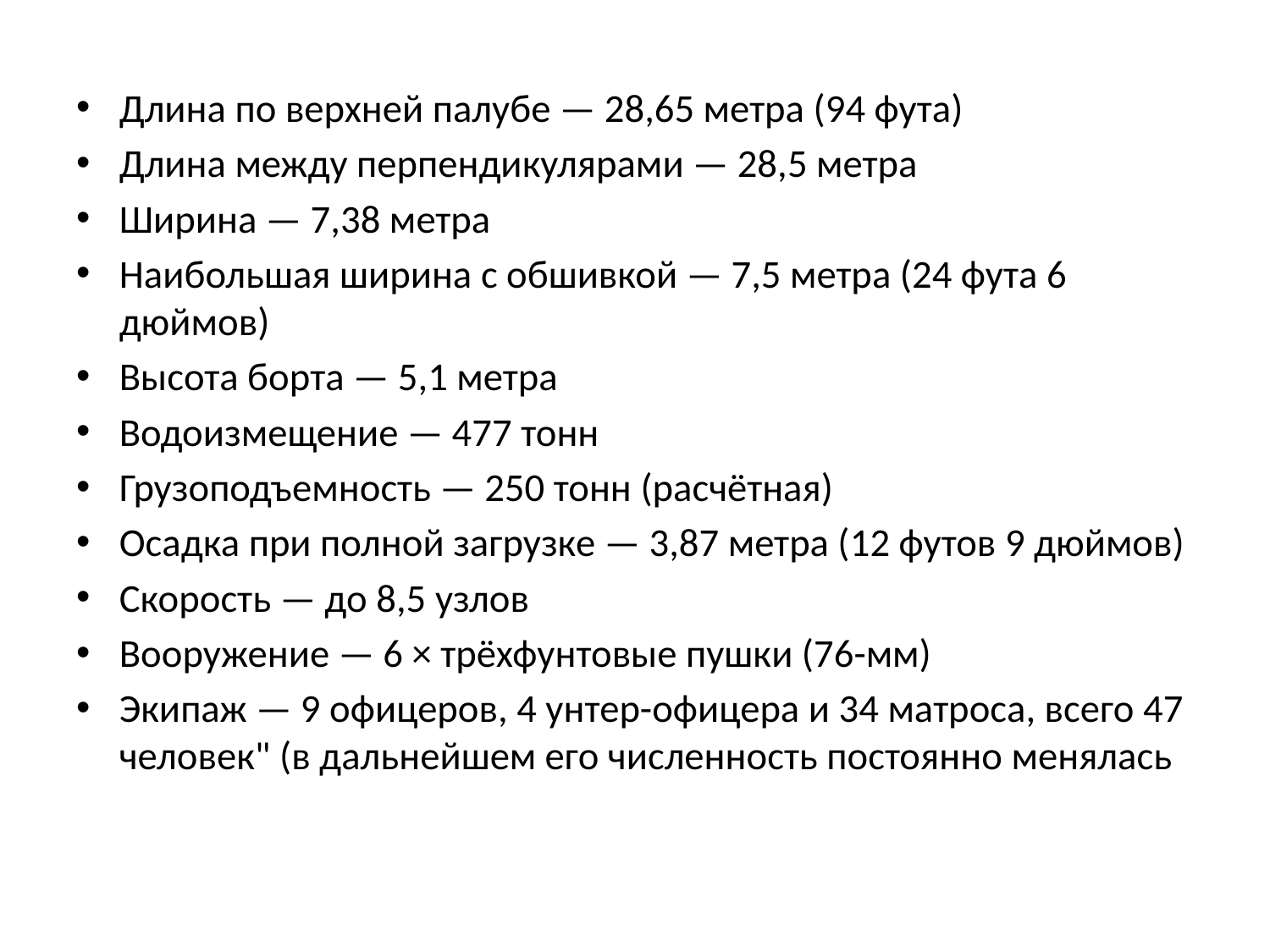

Длина по верхней палубе — 28,65 метра (94 фута)
Длина между перпендикулярами — 28,5 метра
Ширина — 7,38 метра
Наибольшая ширина с обшивкой — 7,5 метра (24 фута 6 дюймов)
Высота борта — 5,1 метра
Водоизмещение — 477 тонн
Грузоподъемность — 250 тонн (расчётная)
Осадка при полной загрузке — 3,87 метра (12 футов 9 дюймов)
Скорость — до 8,5 узлов
Вооружение — 6 × трёхфунтовые пушки (76-мм)
Экипаж — 9 офицеров, 4 унтер-офицера и 34 матроса, всего 47 человек" (в дальнейшем его численность постоянно менялась